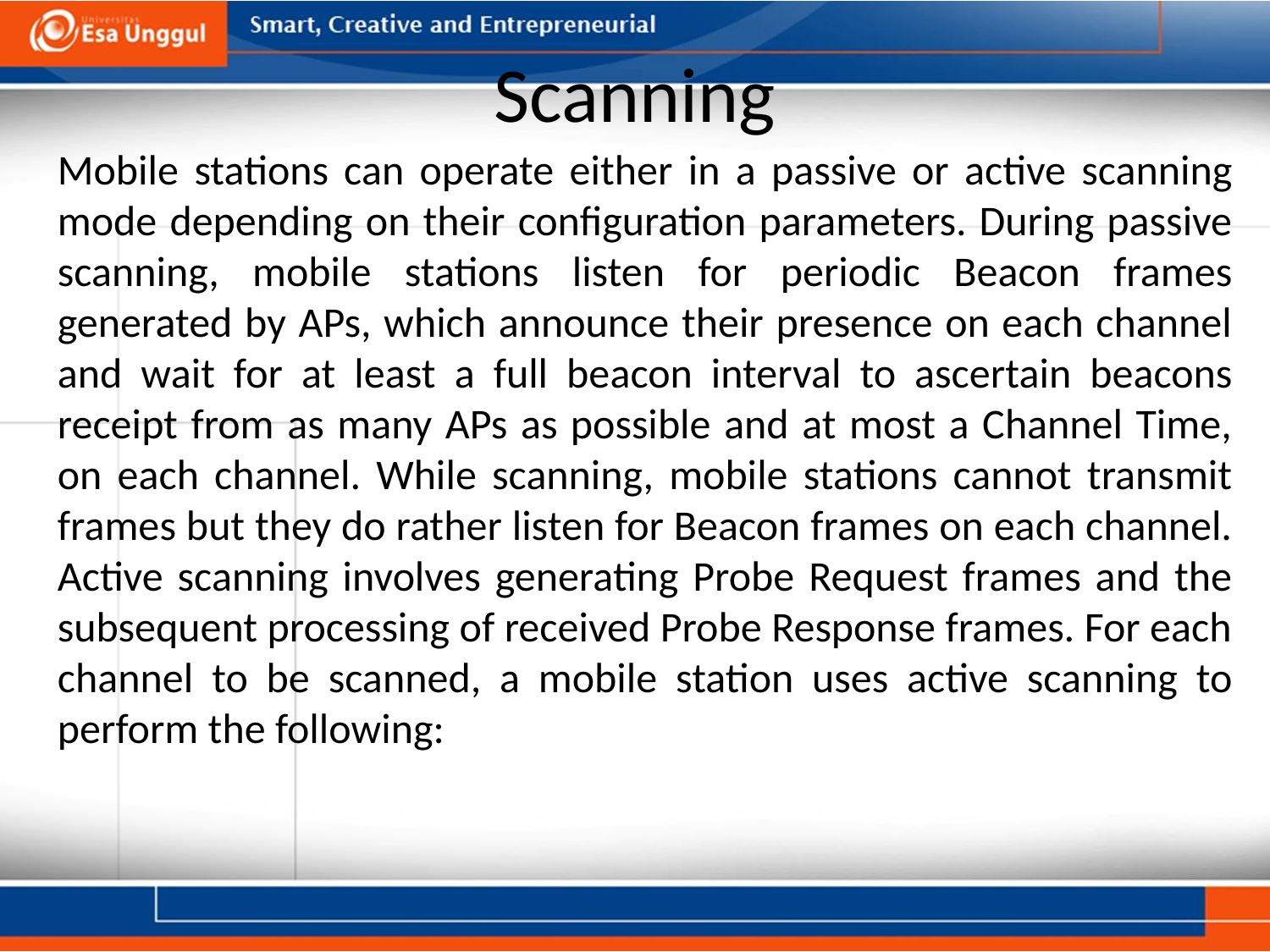

# Scanning
Mobile stations can operate either in a passive or active scanning mode depending on their configuration parameters. During passive scanning, mobile stations listen for periodic Beacon frames generated by APs, which announce their presence on each channel and wait for at least a full beacon interval to ascertain beacons receipt from as many APs as possible and at most a Channel Time, on each channel. While scanning, mobile stations cannot transmit frames but they do rather listen for Beacon frames on each channel. Active scanning involves generating Probe Request frames and the subsequent processing of received Probe Response frames. For each channel to be scanned, a mobile station uses active scanning to perform the following: